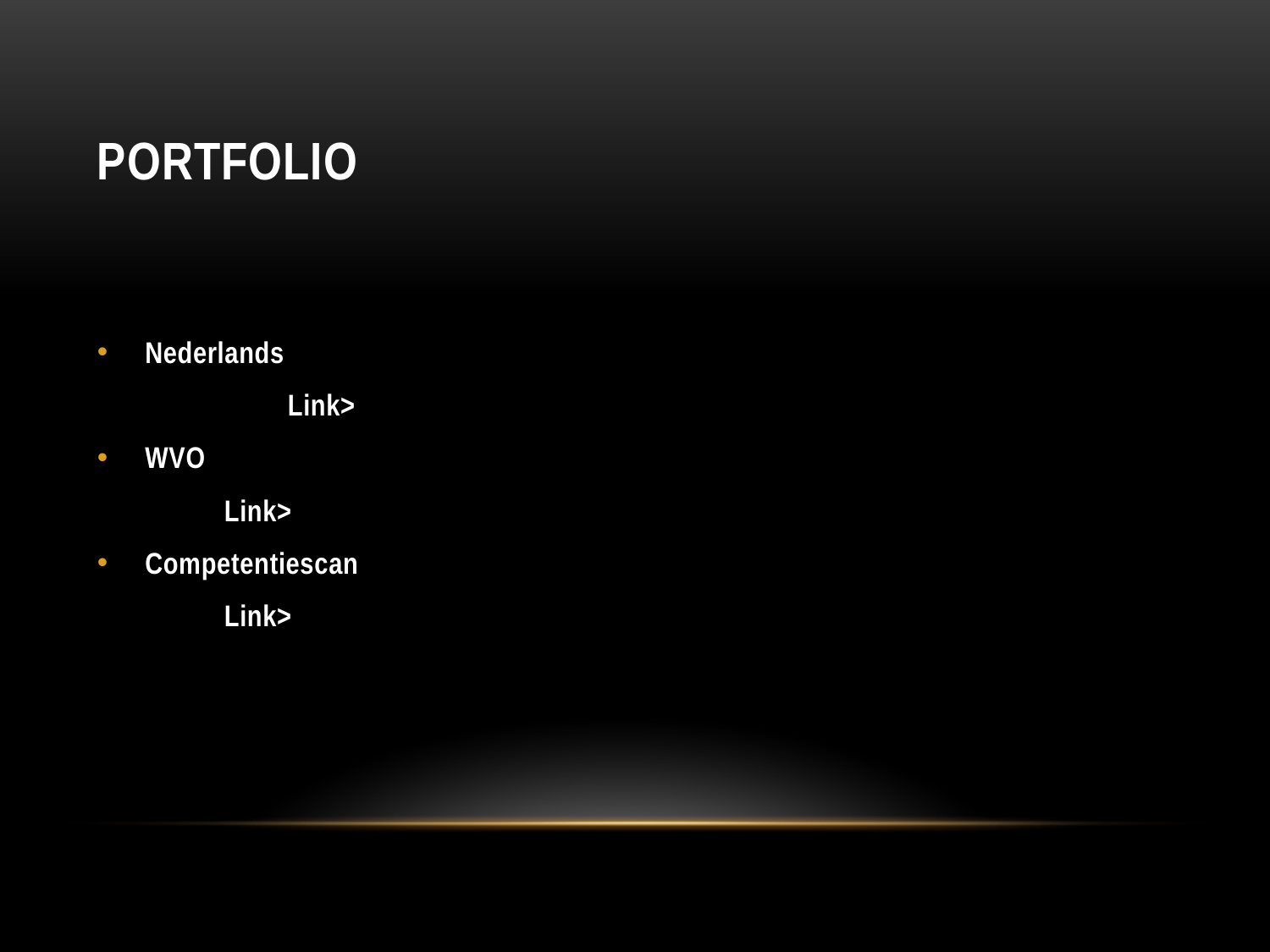

# Portfolio

Nederlands
	Link>
WVO
	Link>
Competentiescan
	Link>